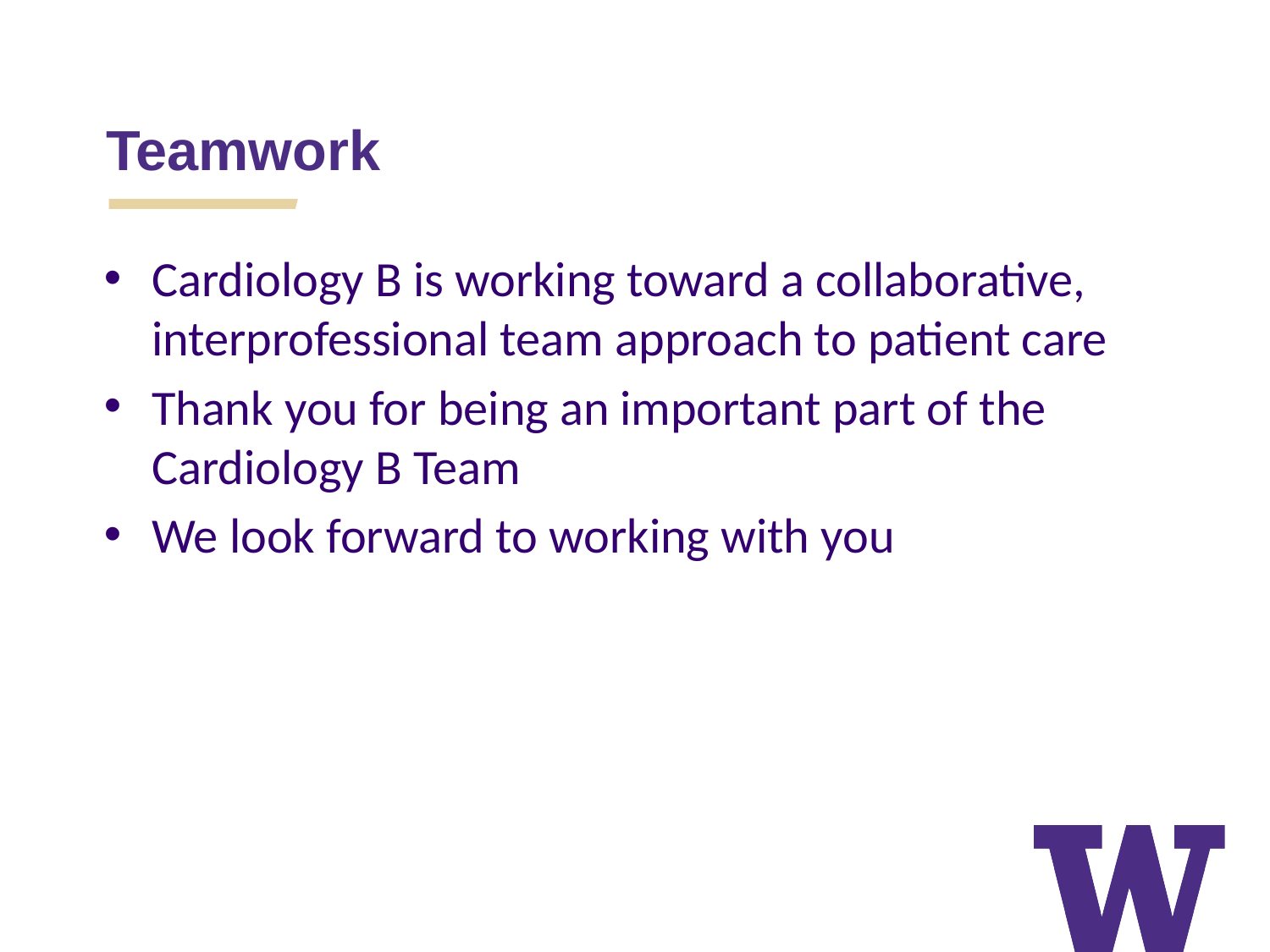

Teamwork
Cardiology B is working toward a collaborative, interprofessional team approach to patient care
Thank you for being an important part of the Cardiology B Team
We look forward to working with you